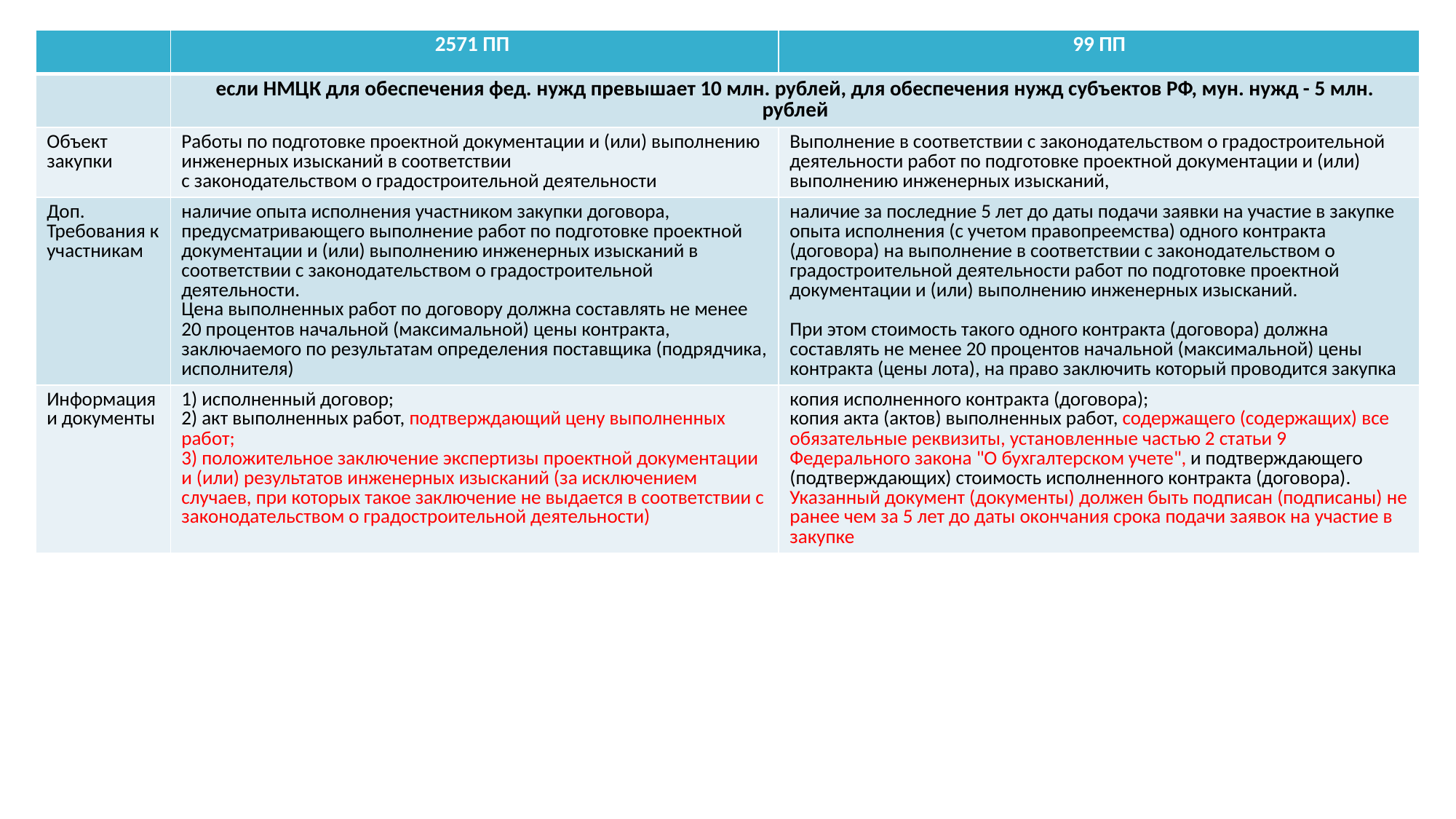

|  | 2571 ПП | 99 ПП |
| --- | --- | --- |
|  | если НМЦК для обеспечения фед. нужд превышает 10 млн. рублей, для обеспечения нужд субъектов РФ, мун. нужд - 5 млн. рублей |  |
| Объект закупки | Работы по подготовке проектной документации и (или) выполнению инженерных изысканий в соответствии с законодательством о градостроительной деятельности | Выполнение в соответствии с законодательством о градостроительной деятельности работ по подготовке проектной документации и (или) выполнению инженерных изысканий, |
| Доп. Требования к участникам | наличие опыта исполнения участником закупки договора, предусматривающего выполнение работ по подготовке проектной документации и (или) выполнению инженерных изысканий в соответствии с законодательством о градостроительной деятельности. Цена выполненных работ по договору должна составлять не менее 20 процентов начальной (максимальной) цены контракта, заключаемого по результатам определения поставщика (подрядчика, исполнителя) | наличие за последние 5 лет до даты подачи заявки на участие в закупке опыта исполнения (с учетом правопреемства) одного контракта (договора) на выполнение в соответствии с законодательством о градостроительной деятельности работ по подготовке проектной документации и (или) выполнению инженерных изысканий. При этом стоимость такого одного контракта (договора) должна составлять не менее 20 процентов начальной (максимальной) цены контракта (цены лота), на право заключить который проводится закупка |
| Информация и документы | 1) исполненный договор; 2) акт выполненных работ, подтверждающий цену выполненных работ; 3) положительное заключение экспертизы проектной документации и (или) результатов инженерных изысканий (за исключением случаев, при которых такое заключение не выдается в соответствии с законодательством о градостроительной деятельности) | копия исполненного контракта (договора); копия акта (актов) выполненных работ, содержащего (содержащих) все обязательные реквизиты, установленные частью 2 статьи 9 Федерального закона "О бухгалтерском учете", и подтверждающего (подтверждающих) стоимость исполненного контракта (договора). Указанный документ (документы) должен быть подписан (подписаны) не ранее чем за 5 лет до даты окончания срока подачи заявок на участие в закупке |